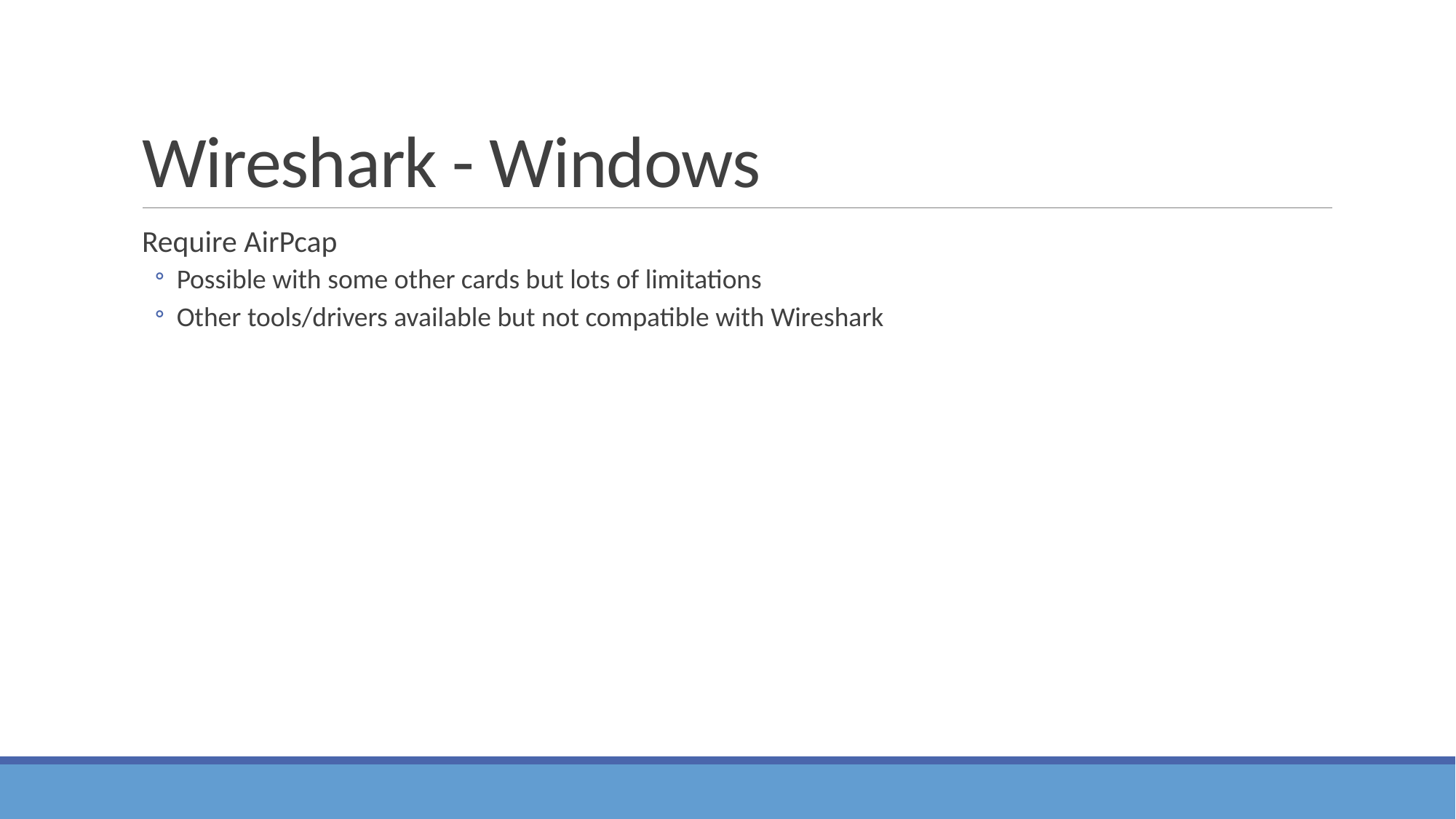

# Wireshark - Windows
Require AirPcap
Possible with some other cards but lots of limitations
Other tools/drivers available but not compatible with Wireshark